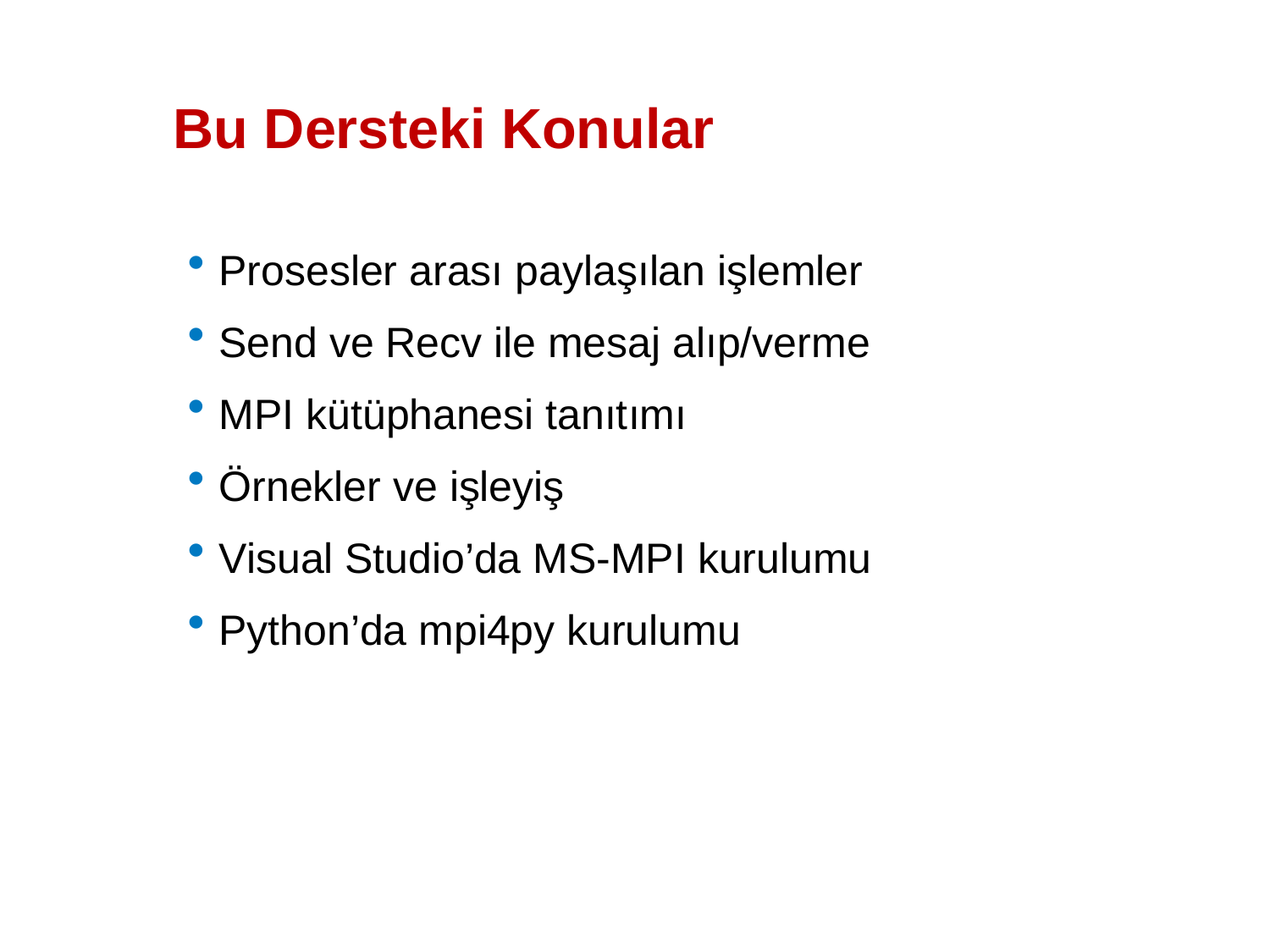

Bu Dersteki Konular
Prosesler arası paylaşılan işlemler
Send ve Recv ile mesaj alıp/verme
MPI kütüphanesi tanıtımı
Örnekler ve işleyiş
Visual Studio’da MS-MPI kurulumu
Python’da mpi4py kurulumu